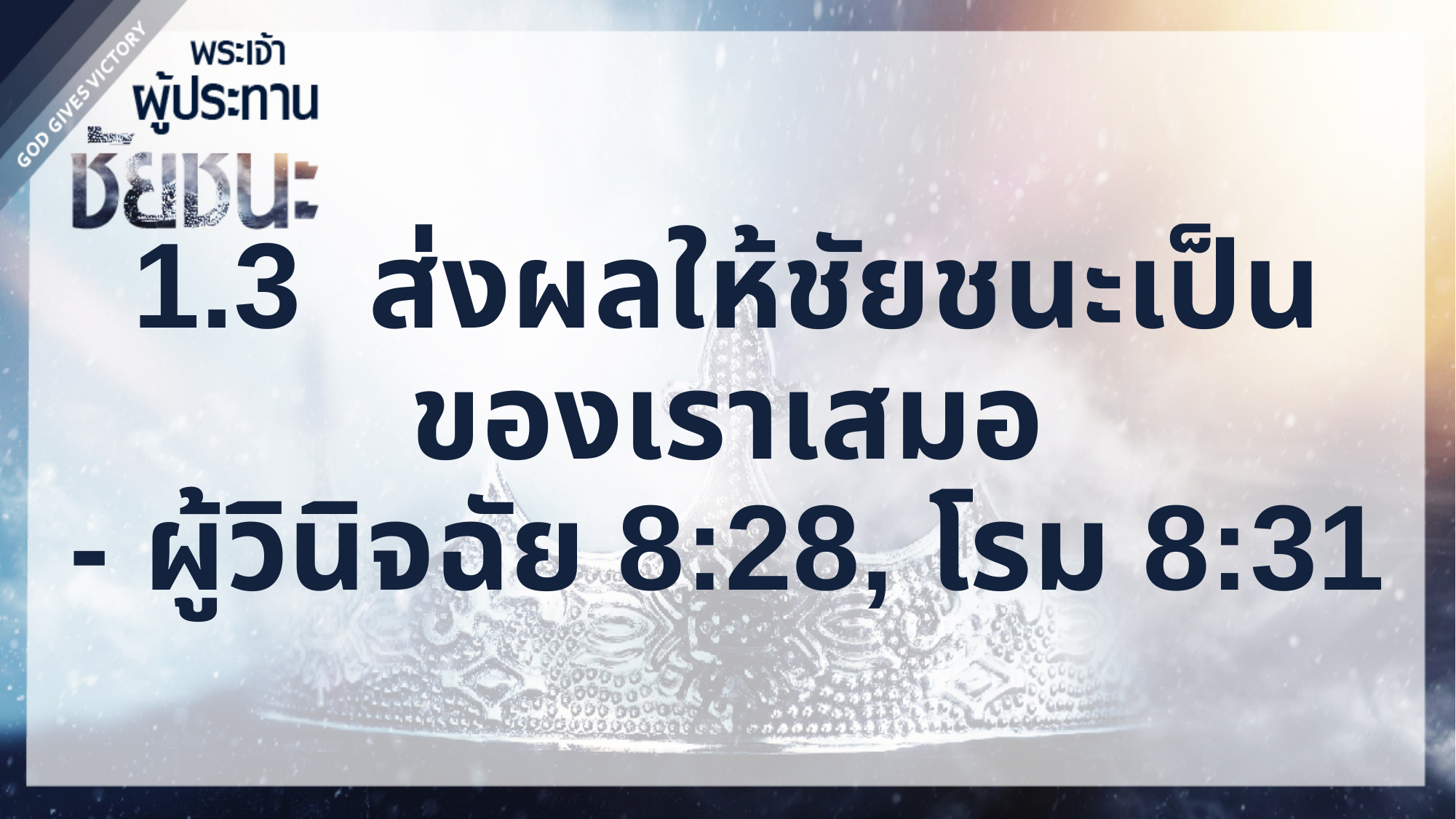

1.3  ส่งผลให้ชัยชนะเป็นของเราเสมอ
- ผู้วินิจฉัย 8:28, โรม 8:31